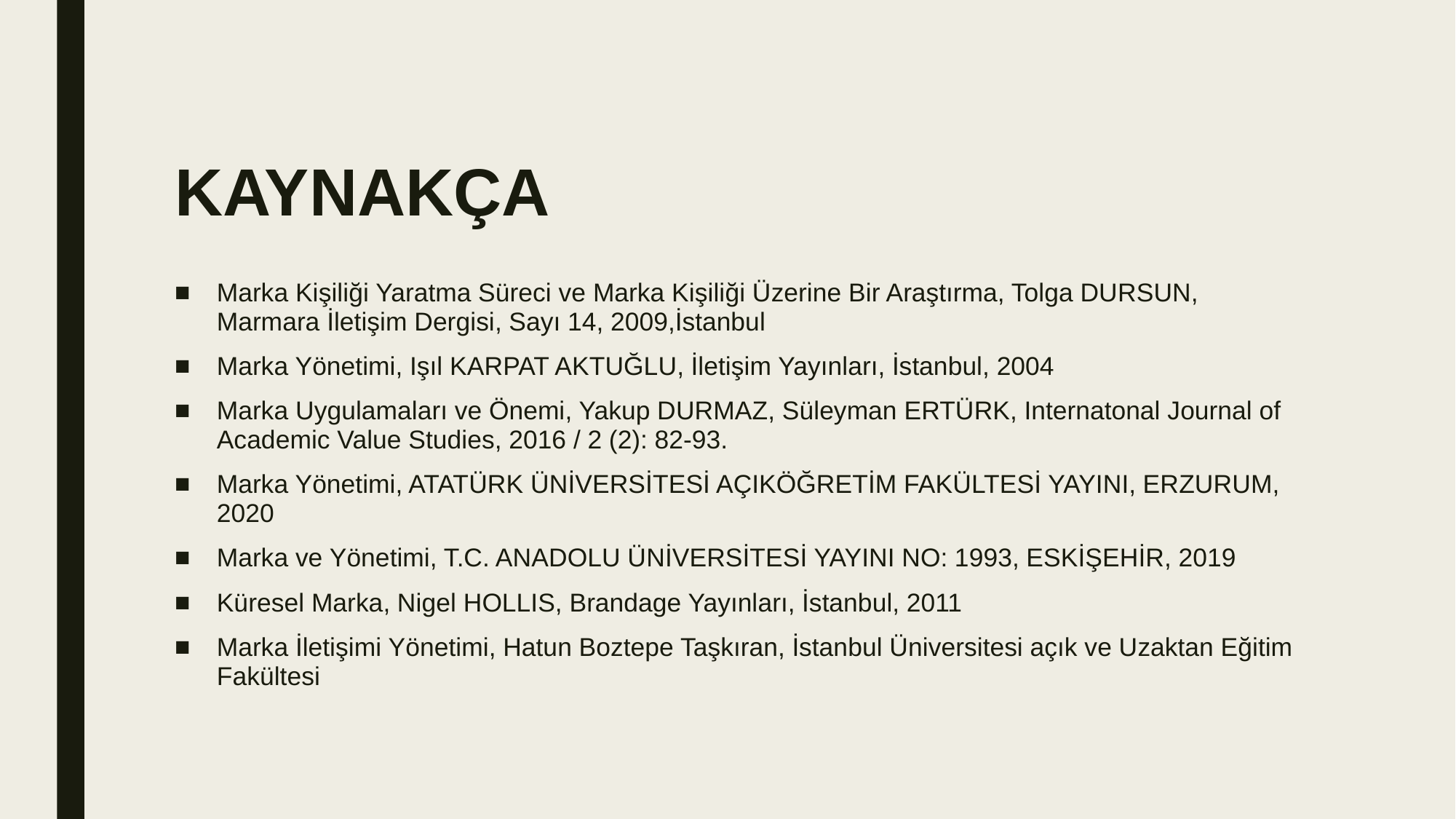

# KAYNAKÇA
Marka Kişiliği Yaratma Süreci ve Marka Kişiliği Üzerine Bir Araştırma, Tolga DURSUN, Marmara İletişim Dergisi, Sayı 14, 2009,İstanbul
Marka Yönetimi, Işıl KARPAT AKTUĞLU, İletişim Yayınları, İstanbul, 2004
Marka Uygulamaları ve Önemi, Yakup DURMAZ, Süleyman ERTÜRK, Internatonal Journal of Academic Value Studies, 2016 / 2 (2): 82-93.
Marka Yönetimi, ATATÜRK ÜNİVERSİTESİ AÇIKÖĞRETİM FAKÜLTESİ YAYINI, ERZURUM, 2020
Marka ve Yönetimi, T.C. ANADOLU ÜNİVERSİTESİ YAYINI NO: 1993, ESKİŞEHİR, 2019
Küresel Marka, Nigel HOLLIS, Brandage Yayınları, İstanbul, 2011
Marka İletişimi Yönetimi, Hatun Boztepe Taşkıran, İstanbul Üniversitesi açık ve Uzaktan Eğitim Fakültesi